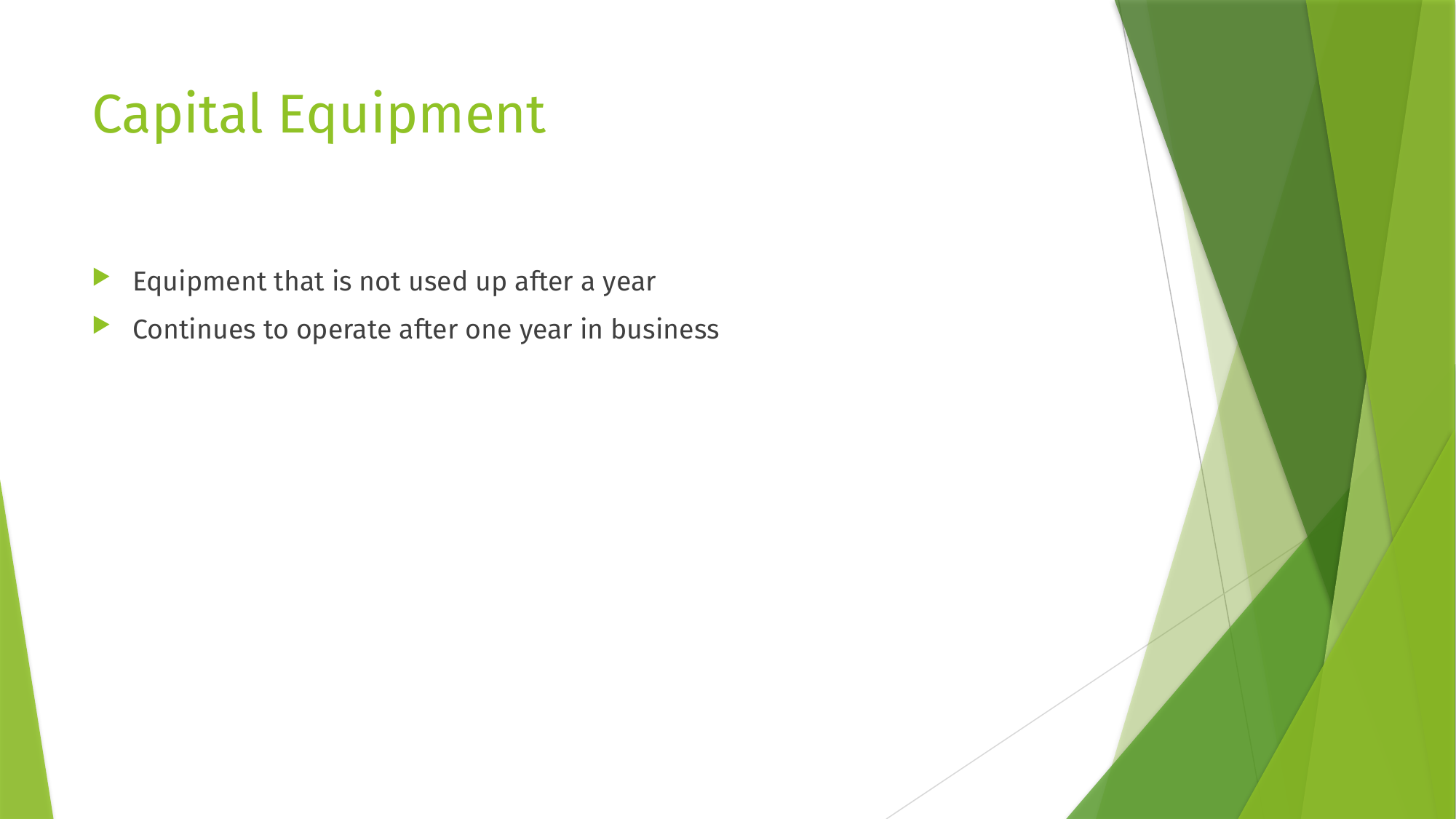

# Capital Equipment
Equipment that is not used up after a year
Continues to operate after one year in business